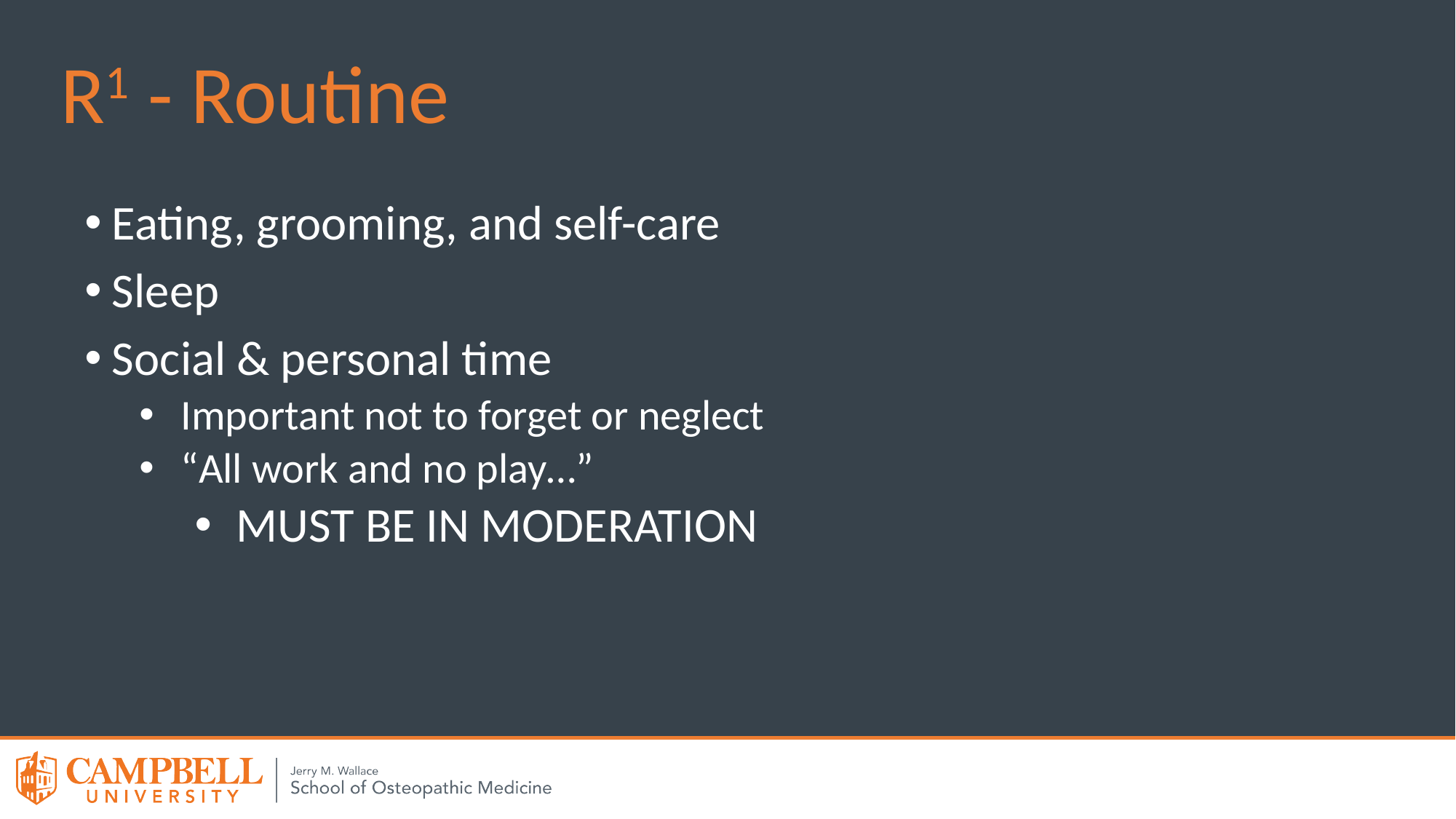

R1 - Routine
Eating, grooming, and self-care
Sleep
Social & personal time
Important not to forget or neglect
“All work and no play…”
MUST BE IN MODERATION